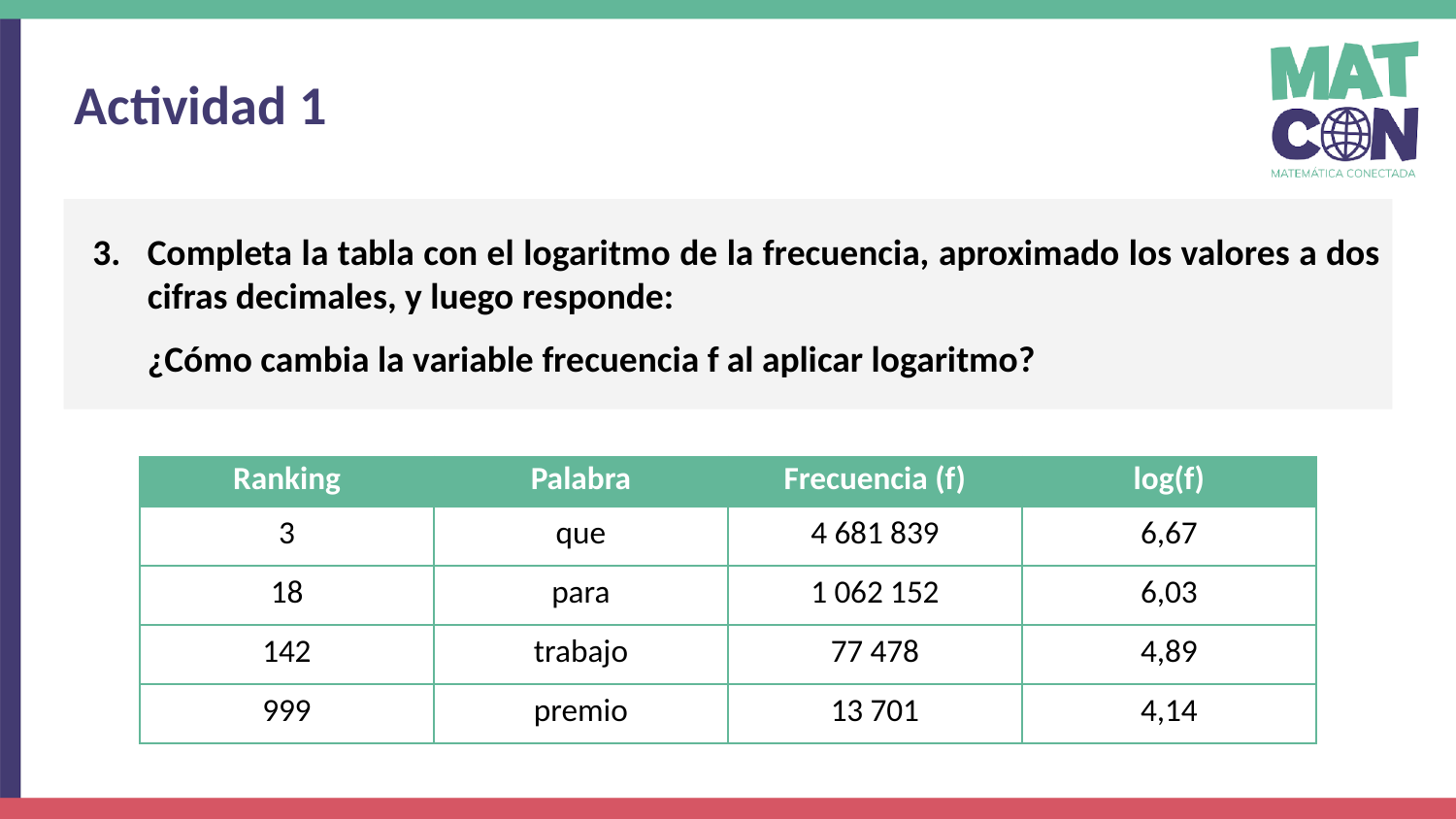

Actividad 1
Completa la tabla con el logaritmo de la frecuencia, aproximado los valores a dos cifras decimales, y luego responde:
¿Cómo cambia la variable frecuencia f al aplicar logaritmo?
| Ranking | Palabra | Frecuencia (f) | log(f) |
| --- | --- | --- | --- |
| 3 | que | 4 681 839 | 6,67 |
| 18 | para | 1 062 152 | 6,03 |
| 142 | trabajo | 77 478 | 4,89 |
| 999 | premio | 13 701 | 4,14 |